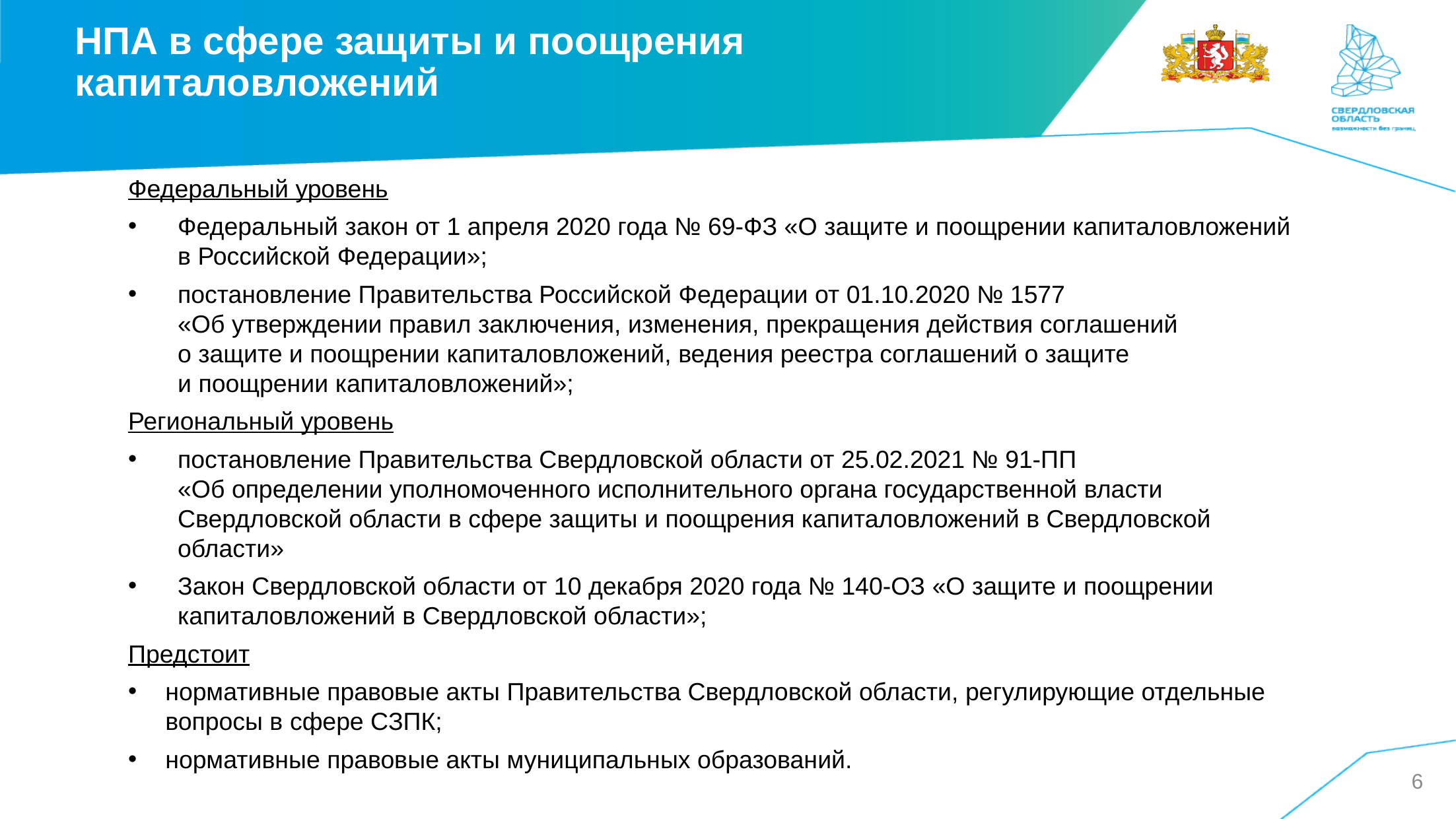

# НПА в сфере защиты и поощрения капиталовложений
Федеральный уровень
Федеральный закон от 1 апреля 2020 года № 69-ФЗ «О защите и поощрении капиталовложений
в Российской Федерации»;
постановление Правительства Российской Федерации от 01.10.2020 № 1577
«Об утверждении правил заключения, изменения, прекращения действия соглашений
о защите и поощрении капиталовложений, ведения реестра соглашений о защите
и поощрении капиталовложений»;
Региональный уровень
постановление Правительства Свердловской области от 25.02.2021 № 91-ПП
«Об определении уполномоченного исполнительного органа государственной власти Свердловской области в сфере защиты и поощрения капиталовложений в Свердловской области»
Закон Свердловской области от 10 декабря 2020 года № 140-ОЗ «О защите и поощрении капиталовложений в Свердловской области»;
Предстоит
нормативные правовые акты Правительства Свердловской области, регулирующие отдельные вопросы в сфере СЗПК;
нормативные правовые акты муниципальных образований.
6